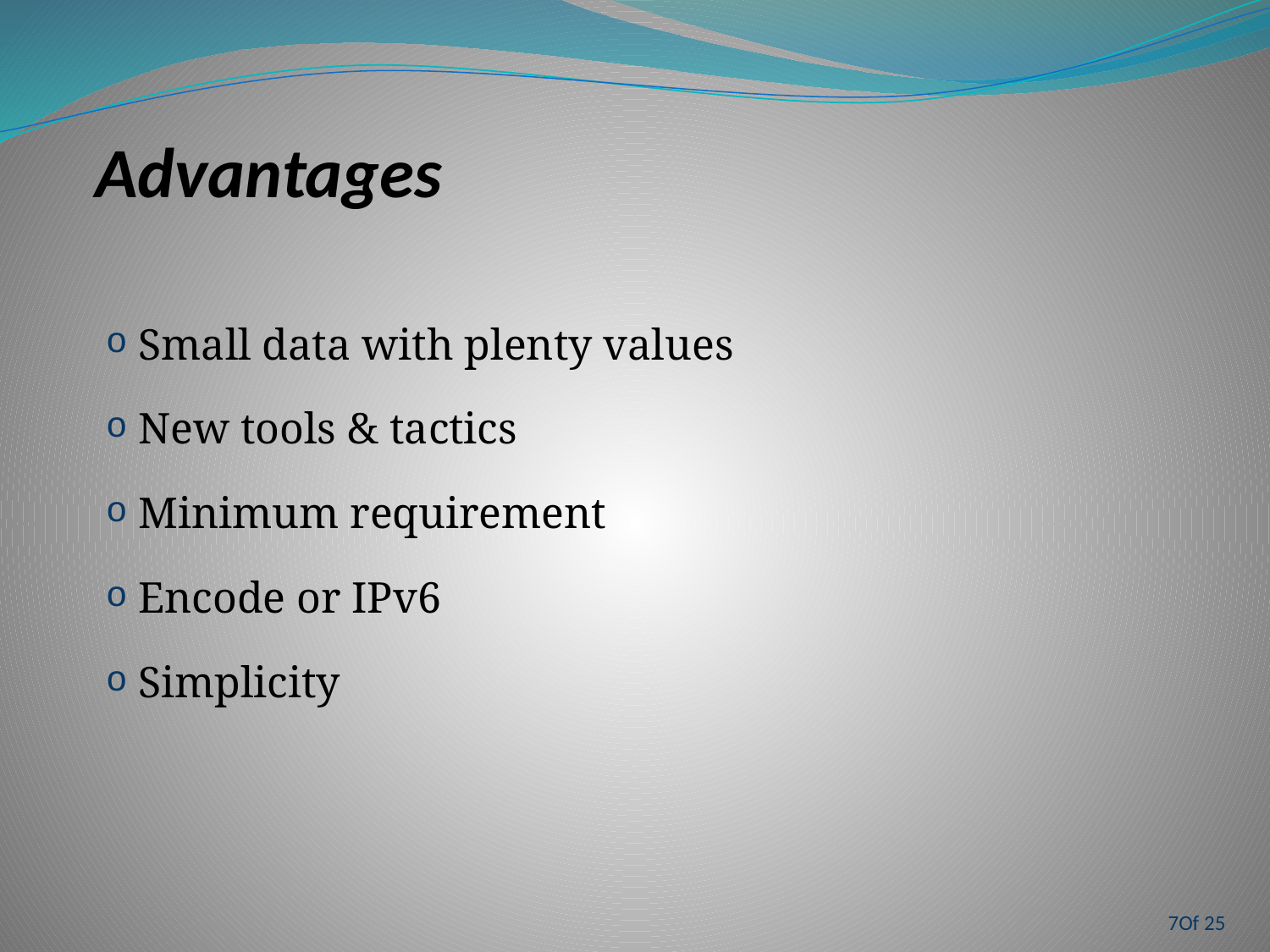

Advantages
 Small data with plenty values
 New tools & tactics
 Minimum requirement
 Encode or IPv6
 Simplicity